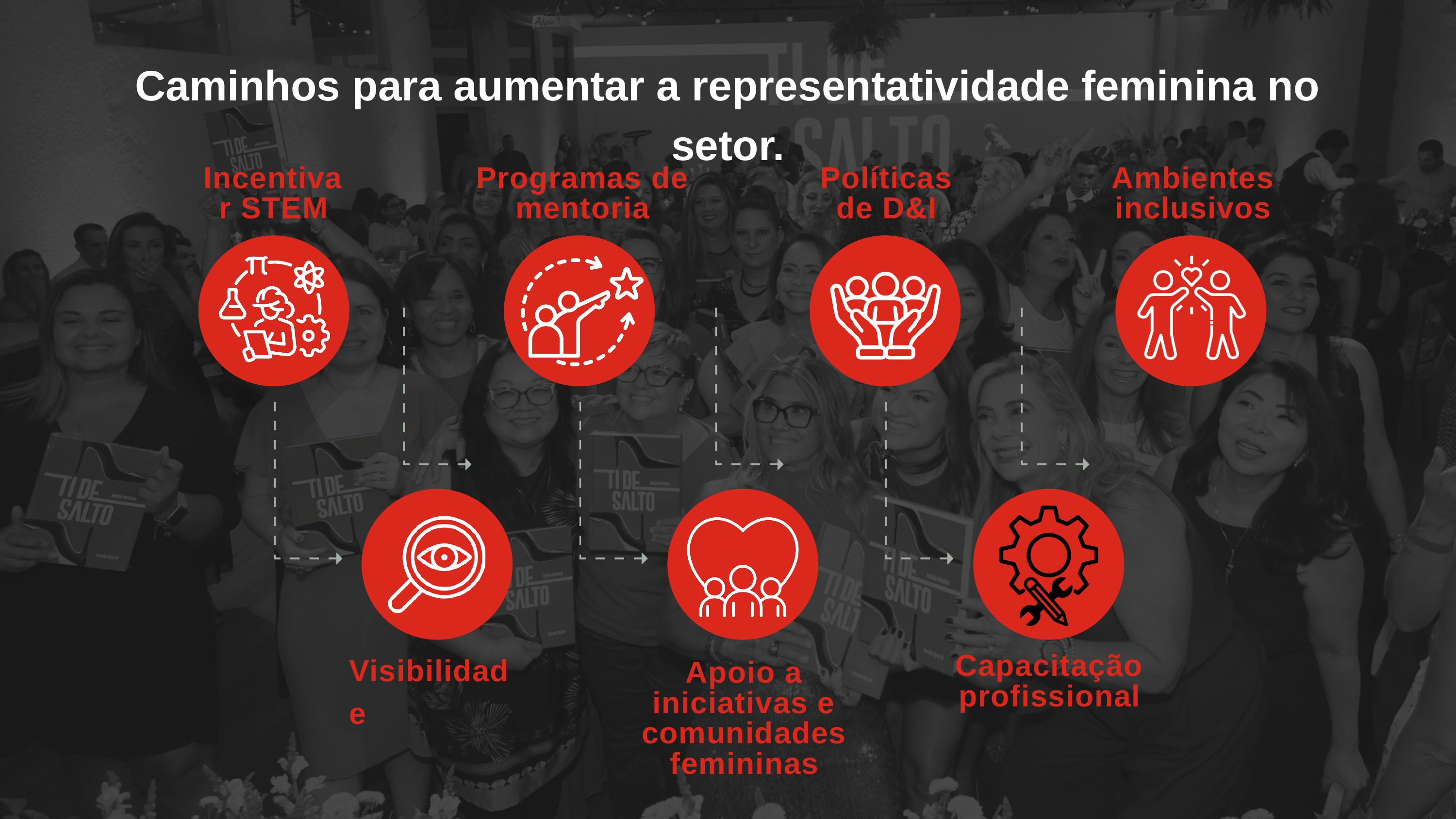

Caminhos para aumentar a representatividade feminina no setor.
Incentivar STEM
Programas de mentoria
Políticas de D&I
Ambientes inclusivos

Visibilidade
Capacitação profissional
Apoio a iniciativas e comunidades femininas